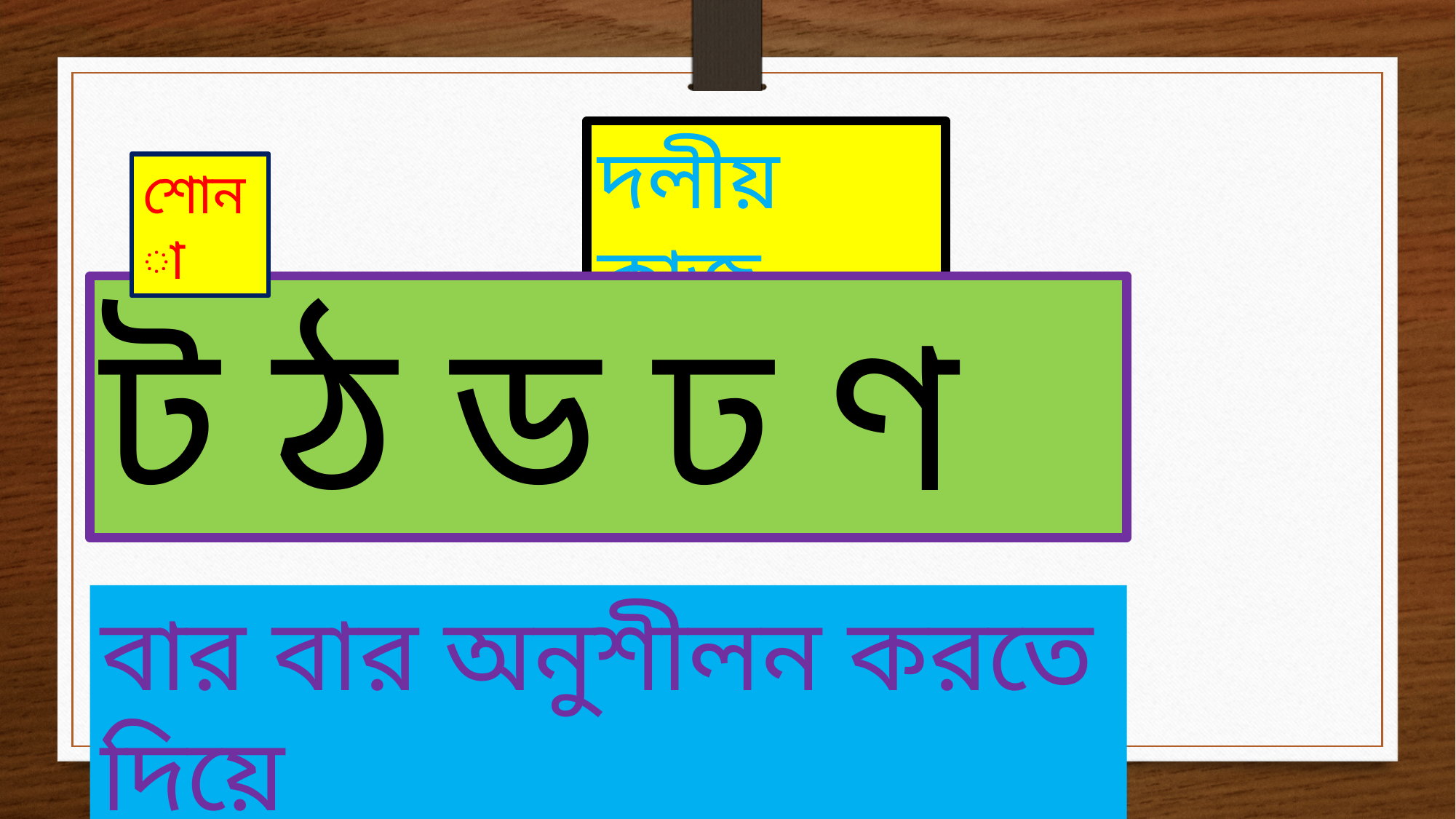

দলীয় কাজ
শোনা
ট ঠ ড ঢ ণ
বার বার অনুশীলন করতে দিয়ে